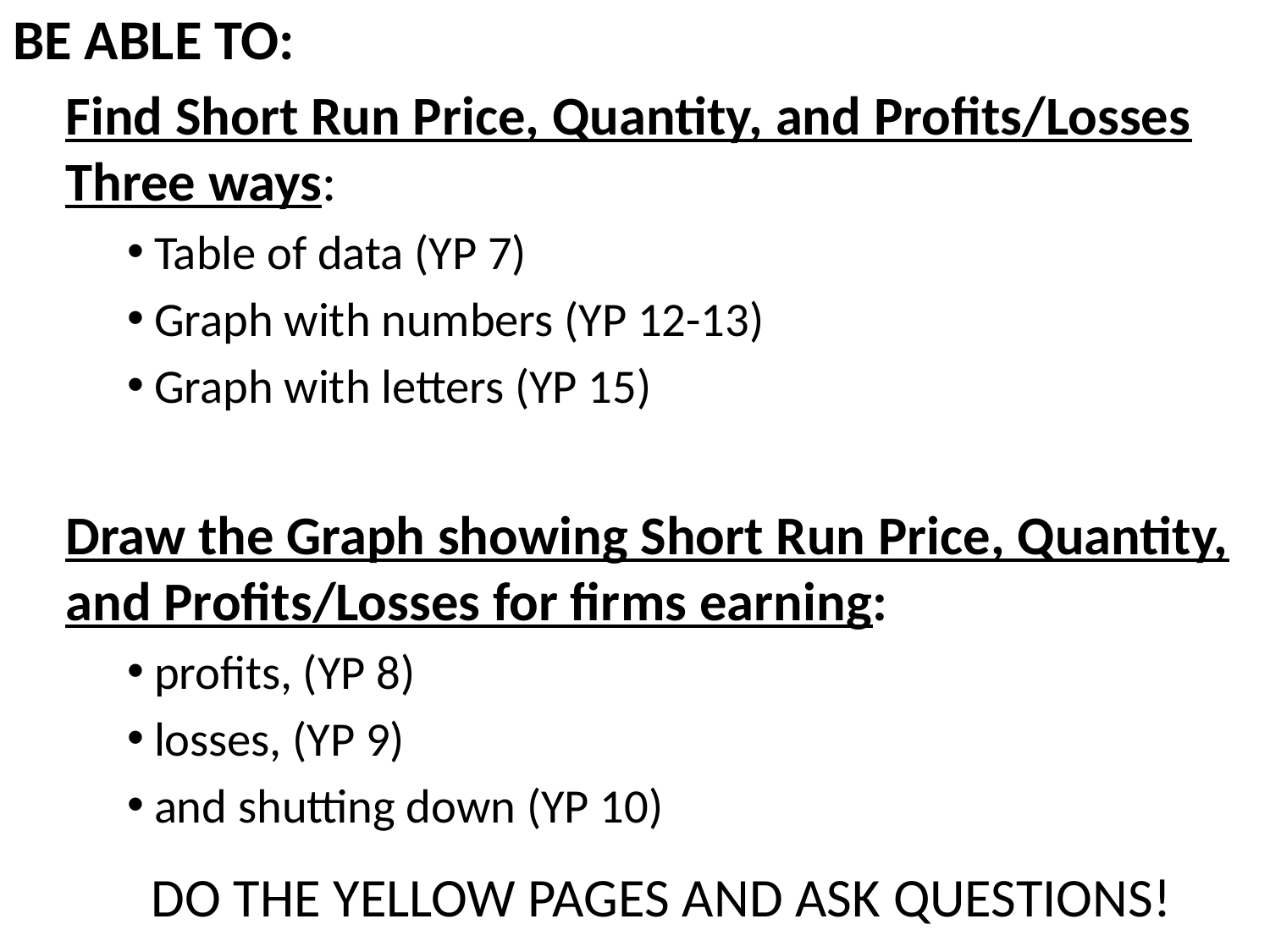

# BE ABLE TO:
Find Short Run Price, Quantity, and Profits/Losses Three ways:
 Table of data (YP 7)
 Graph with numbers (YP 12-13)
 Graph with letters (YP 15)

Draw the Graph showing Short Run Price, Quantity, and Profits/Losses for firms earning:
 profits, (YP 8)
 losses, (YP 9)
 and shutting down (YP 10)

DO THE YELLOW PAGES AND ASK QUESTIONS!